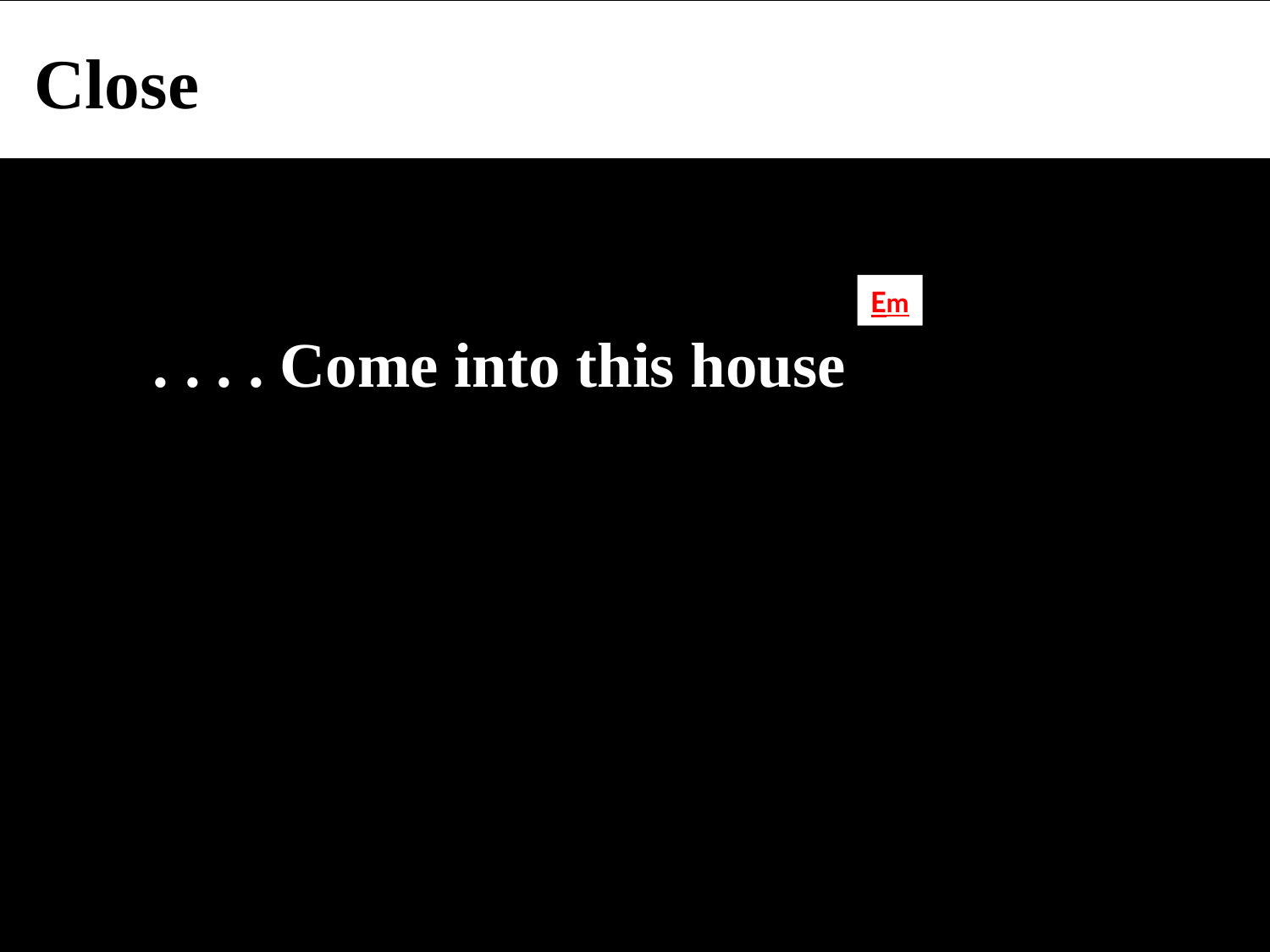

Close

Em
         . . . . Come into this house